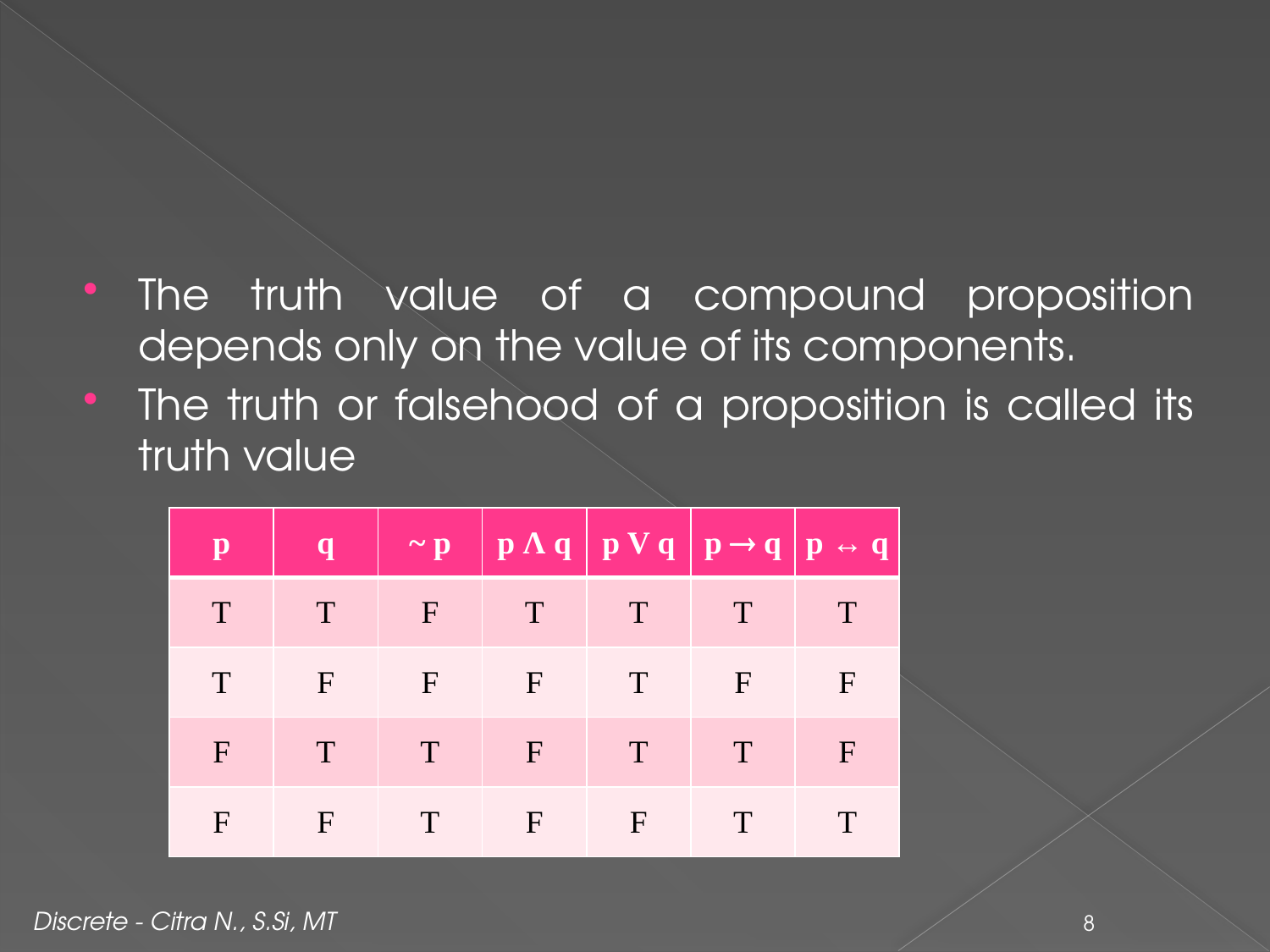

#
The truth value of a compound proposition depends only on the value of its components.
The truth or falsehood of a proposition is called its truth value

| p | q | ~ p | p Λ q | p V q | p → q | p ↔ q |
| --- | --- | --- | --- | --- | --- | --- |
| T | T | F | T | T | T | T |
| T | F | F | F | T | F | F |
| F | T | T | F | T | T | F |
| F | F | T | F | F | T | T |
Discrete - Citra N., S.Si, MT
8